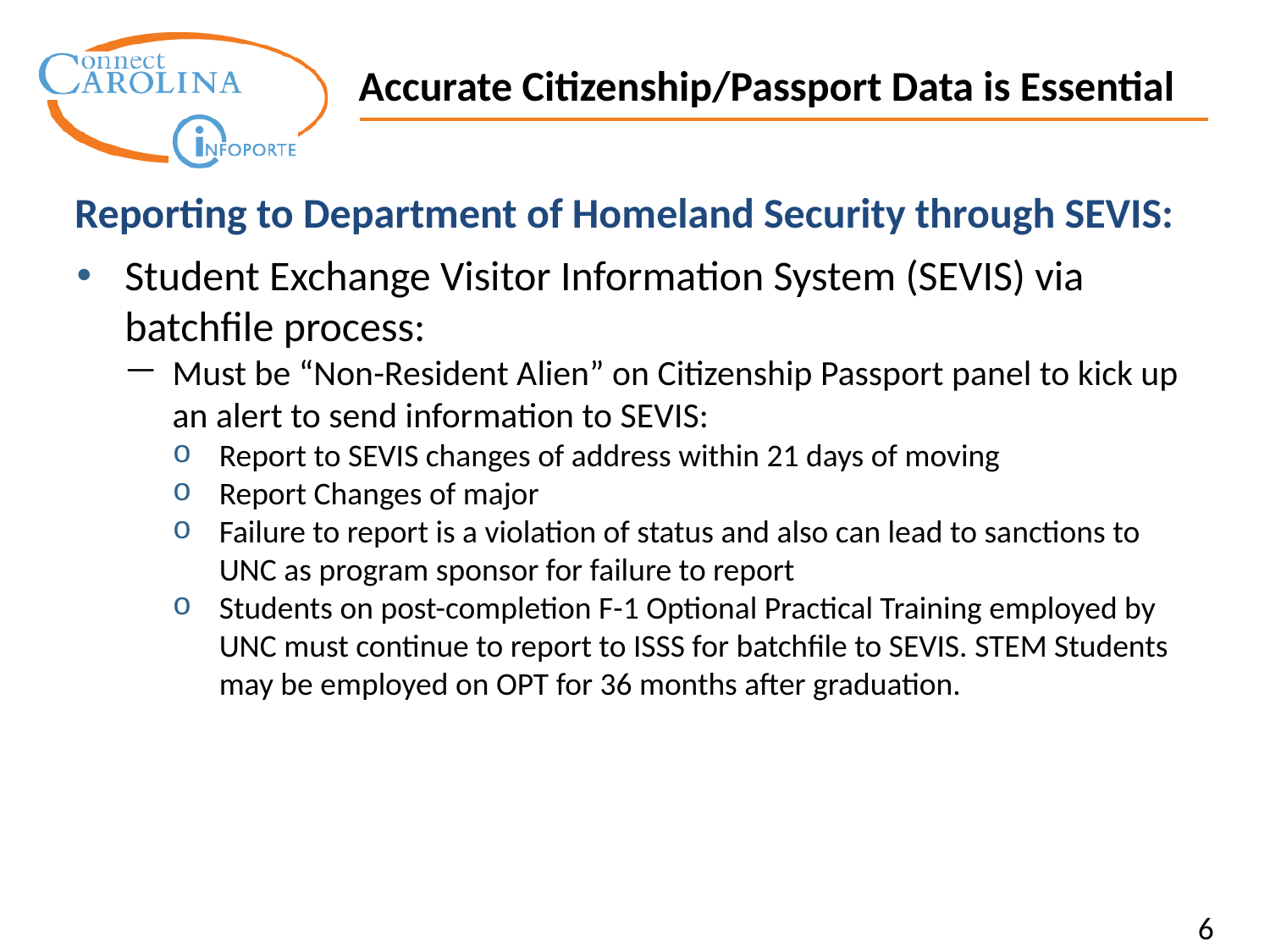

Accurate Citizenship/Passport Data is Essential

Reporting to Department of Homeland Security through SEVIS:
Student Exchange Visitor Information System (SEVIS) via batchfile process:
Must be “Non-Resident Alien” on Citizenship Passport panel to kick up an alert to send information to SEVIS:
Report to SEVIS changes of address within 21 days of moving
Report Changes of major
Failure to report is a violation of status and also can lead to sanctions to UNC as program sponsor for failure to report
Students on post-completion F-1 Optional Practical Training employed by UNC must continue to report to ISSS for batchfile to SEVIS. STEM Students may be employed on OPT for 36 months after graduation.